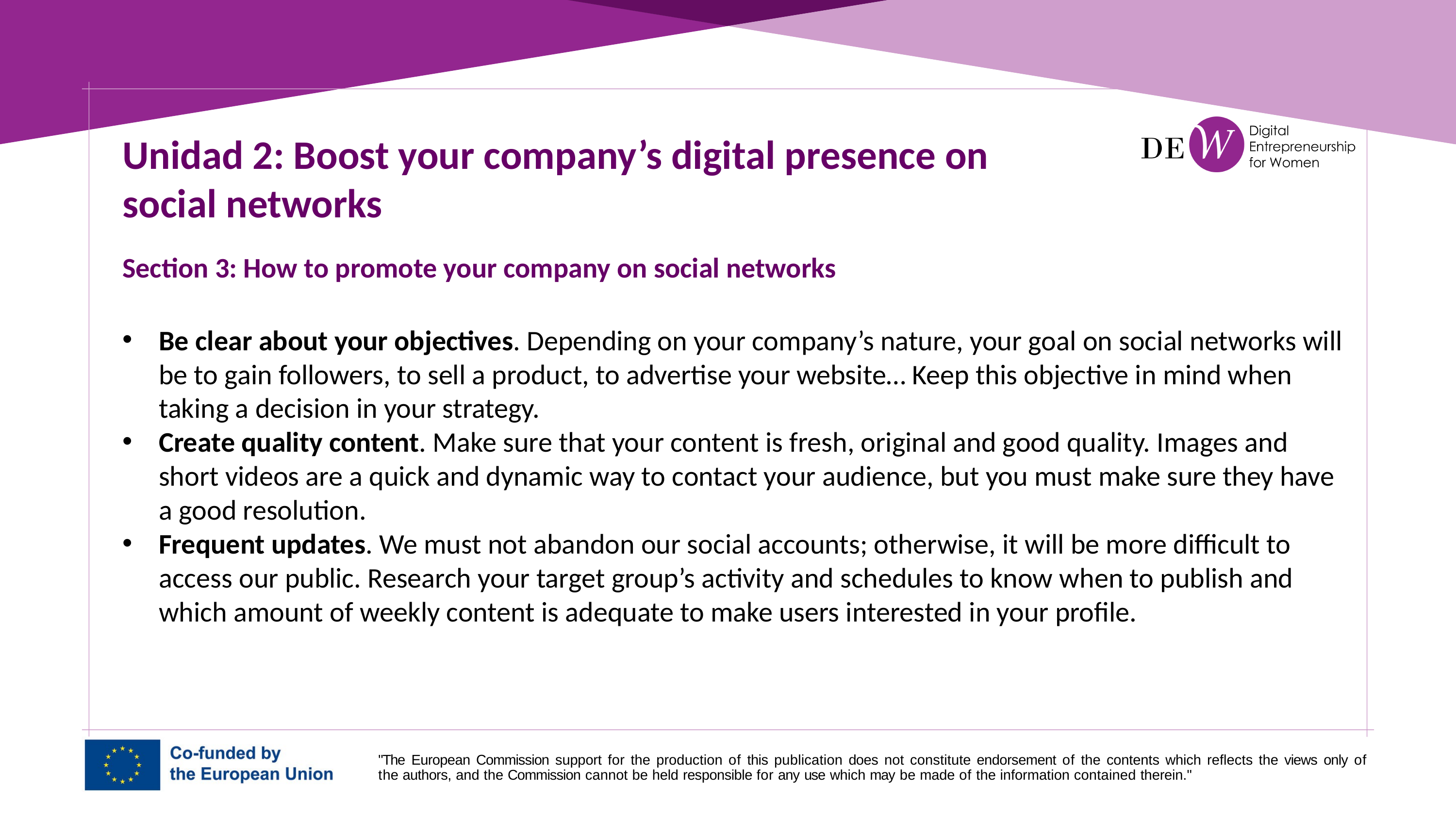

Unidad 2: Boost your company’s digital presence on social networks
Section 3: How to promote your company on social networks
Be clear about your objectives. Depending on your company’s nature, your goal on social networks will be to gain followers, to sell a product, to advertise your website… Keep this objective in mind when taking a decision in your strategy.
Create quality content. Make sure that your content is fresh, original and good quality. Images and short videos are a quick and dynamic way to contact your audience, but you must make sure they have a good resolution.
Frequent updates. We must not abandon our social accounts; otherwise, it will be more difficult to access our public. Research your target group’s activity and schedules to know when to publish and which amount of weekly content is adequate to make users interested in your profile.